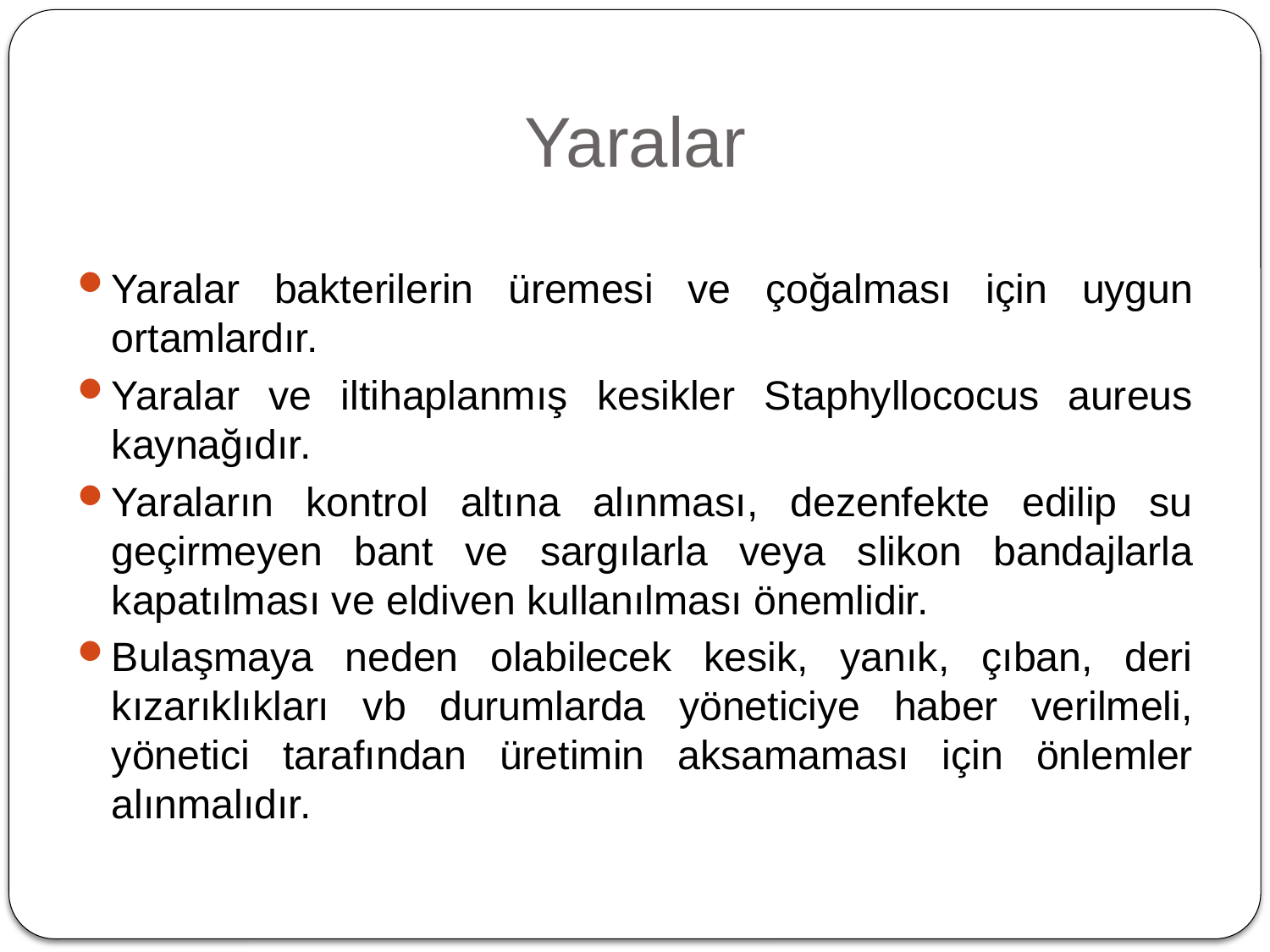

# Yaralar
Yaralar bakterilerin üremesi ve çoğalması için uygun ortamlardır.
Yaralar ve iltihaplanmış kesikler Staphyllococus aureus kaynağıdır.
Yaraların kontrol altına alınması, dezenfekte edilip su geçirmeyen bant ve sargılarla veya slikon bandajlarla kapatılması ve eldiven kullanılması önemlidir.
Bulaşmaya neden olabilecek kesik, yanık, çıban, deri kızarıklıkları vb durumlarda yöneticiye haber verilmeli, yönetici tarafından üretimin aksamaması için önlemler alınmalıdır.